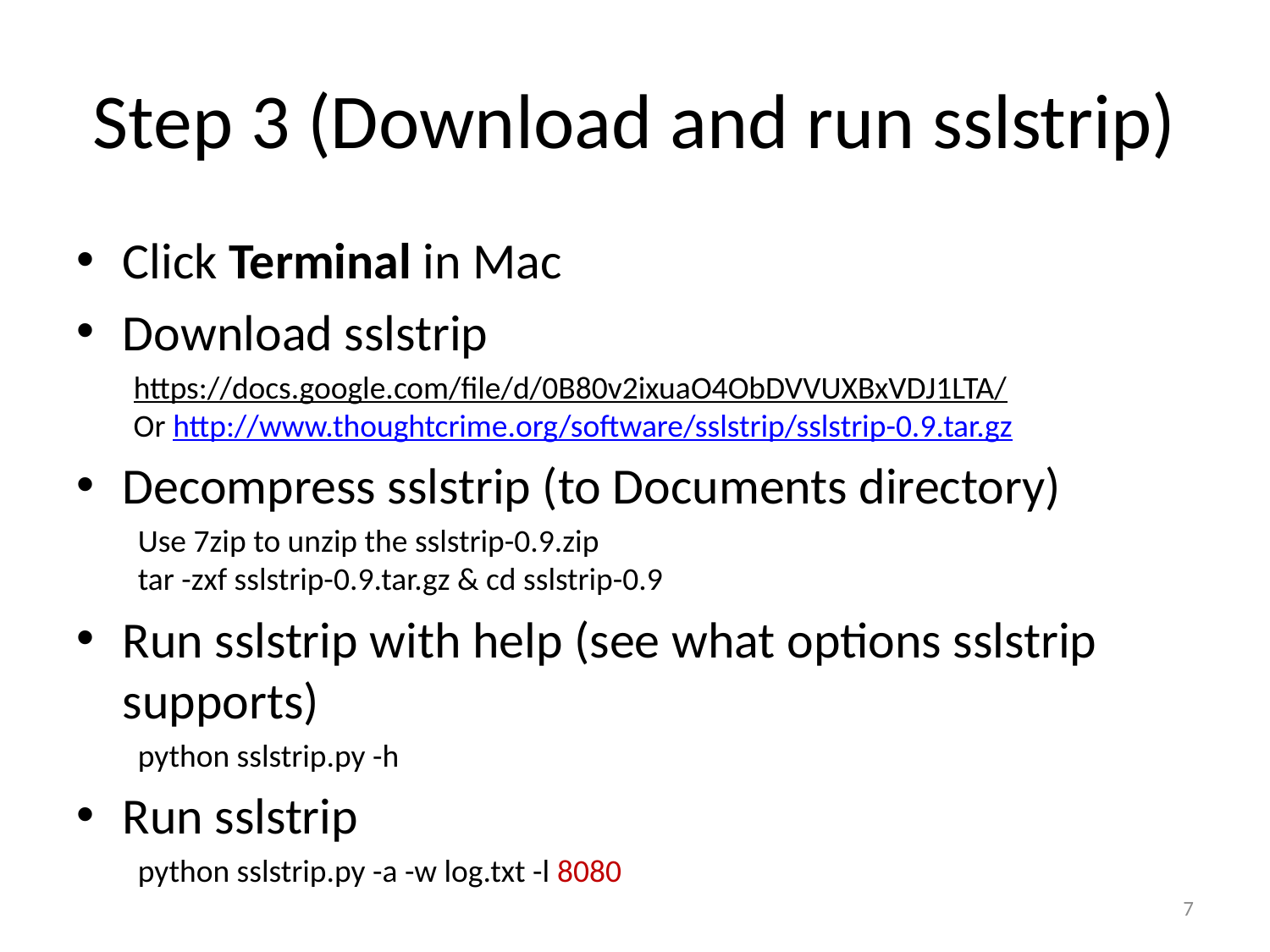

# Step 3 (Download and run sslstrip)
Click Terminal in Mac
Download sslstrip
        https://docs.google.com/file/d/0B80v2ixuaO4ObDVVUXBxVDJ1LTA/
        Or http://www.thoughtcrime.org/software/sslstrip/sslstrip-0.9.tar.gz
Decompress sslstrip (to Documents directory)
Use 7zip to unzip the sslstrip-0.9.zip
tar -zxf sslstrip-0.9.tar.gz & cd sslstrip-0.9
Run sslstrip with help (see what options sslstrip supports)
python sslstrip.py -h
Run sslstrip
python sslstrip.py -a -w log.txt -l 8080
7